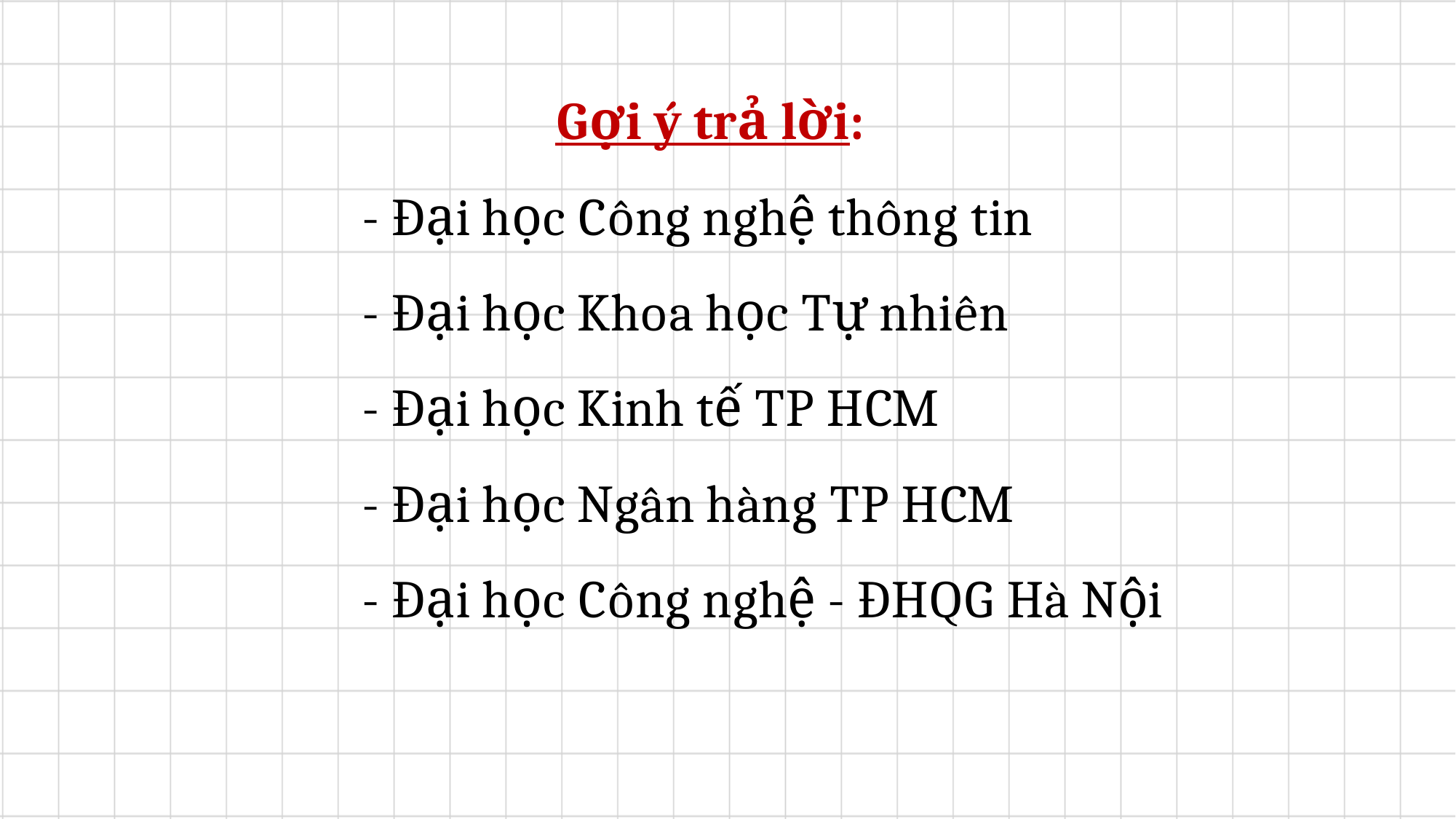

Gợi ý trả lời:
		- Đại học Công nghệ thông tin
		- Đại học Khoa học Tự nhiên
		- Đại học Kinh tế TP HCM
		- Đại học Ngân hàng TP HCM
		- Đại học Công nghệ - ĐHQG Hà Nội